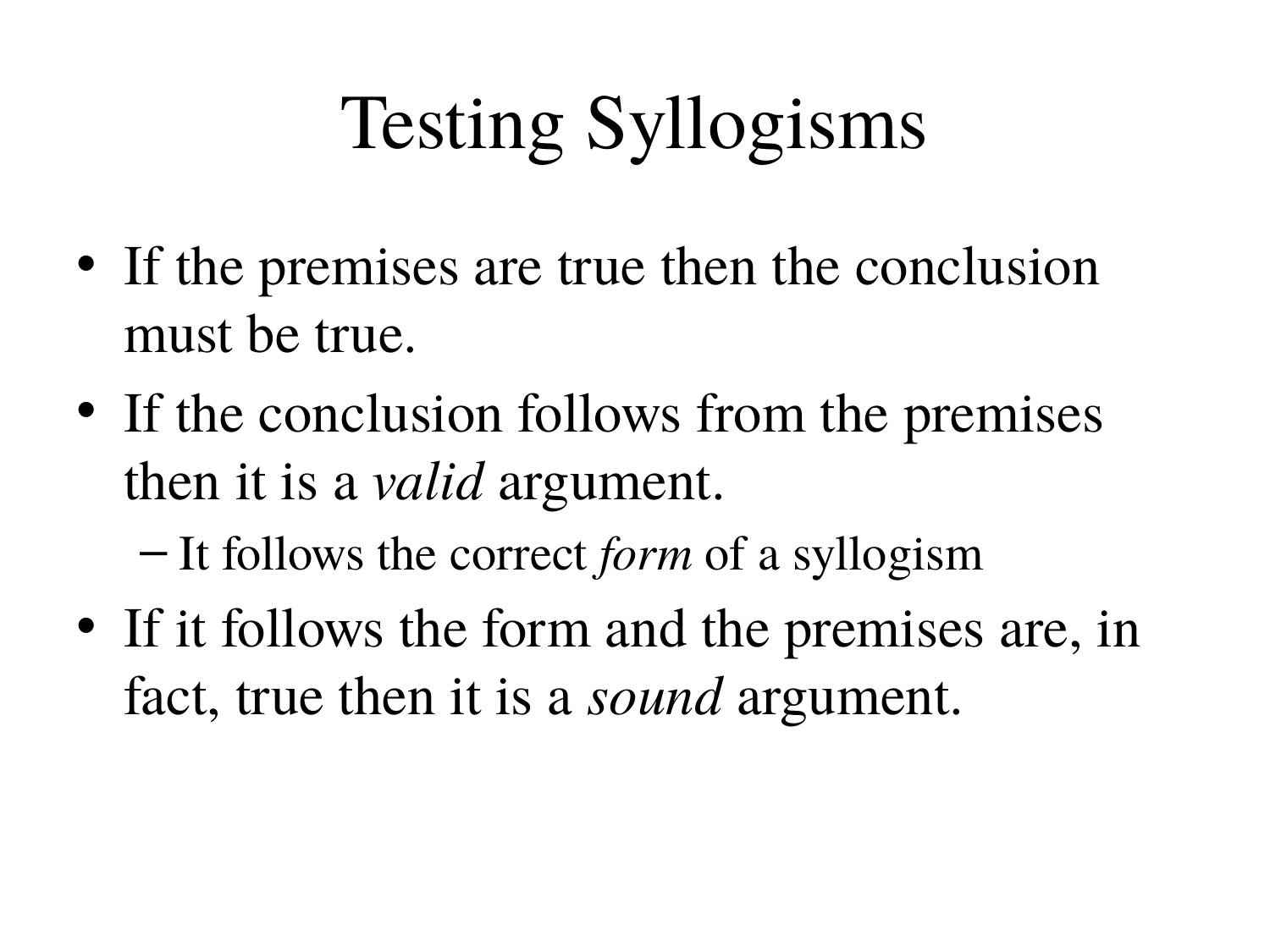

# Testing Syllogisms
If the premises are true then the conclusion must be true.
If the conclusion follows from the premises then it is a valid argument.
It follows the correct form of a syllogism
If it follows the form and the premises are, in fact, true then it is a sound argument.